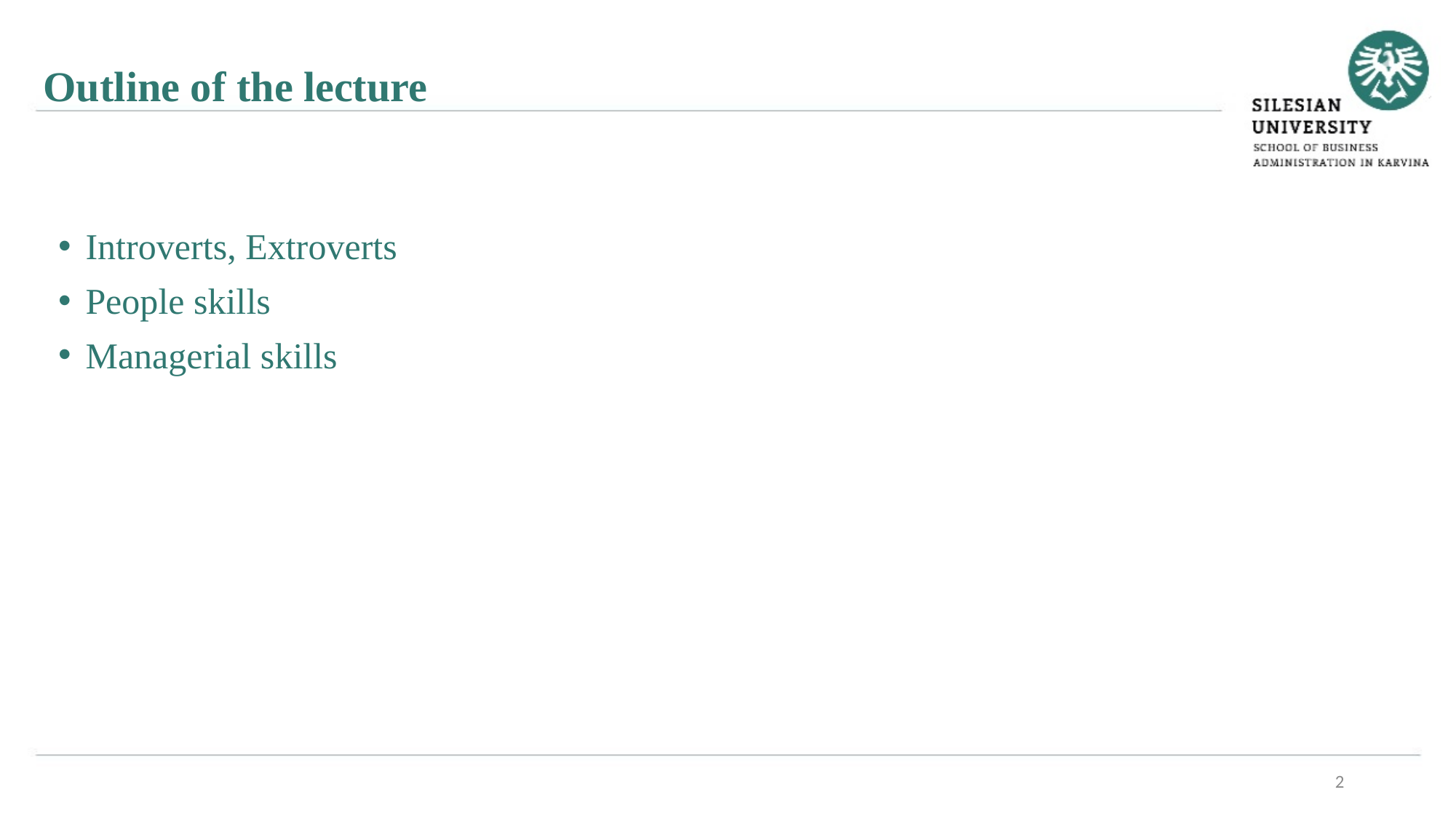

Outline of the lecture

Introverts, Extroverts
People skills
Managerial skills
2